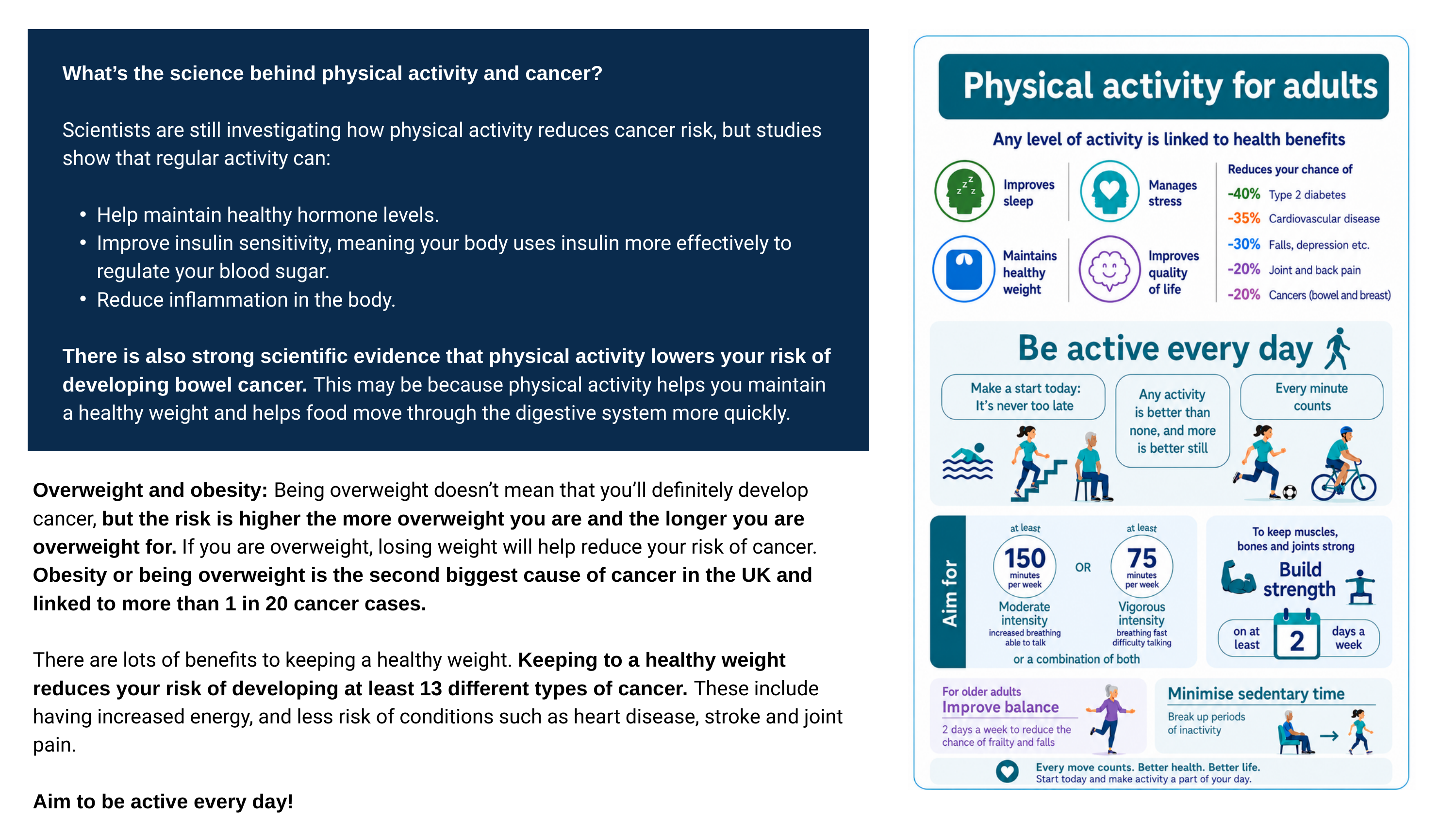

What’s the science behind physical activity and cancer?

Scientists are still investigating how physical activity reduces cancer risk, but studies show that regular activity can:

Help maintain healthy hormone levels.
Improve insulin sensitivity, meaning your body uses insulin more effectively to regulate your blood sugar.
Reduce inflammation in the body.

There is also strong scientific evidence that physical activity lowers your risk of developing bowel cancer. This may be because physical activity helps you maintain a healthy weight and helps food move through the digestive system more quickly.
Overweight and obesity: Being overweight doesn’t mean that you’ll definitely develop cancer, but the risk is higher the more overweight you are and the longer you are overweight for. If you are overweight, losing weight will help reduce your risk of cancer. Obesity or being overweight is the second biggest cause of cancer in the UK and linked to more than 1 in 20 cancer cases.

There are lots of benefits to keeping a healthy weight. Keeping to a healthy weight reduces your risk of developing at least 13 different types of cancer. These include having increased energy, and less risk of conditions such as heart disease, stroke and joint pain.

Aim to be active every day!